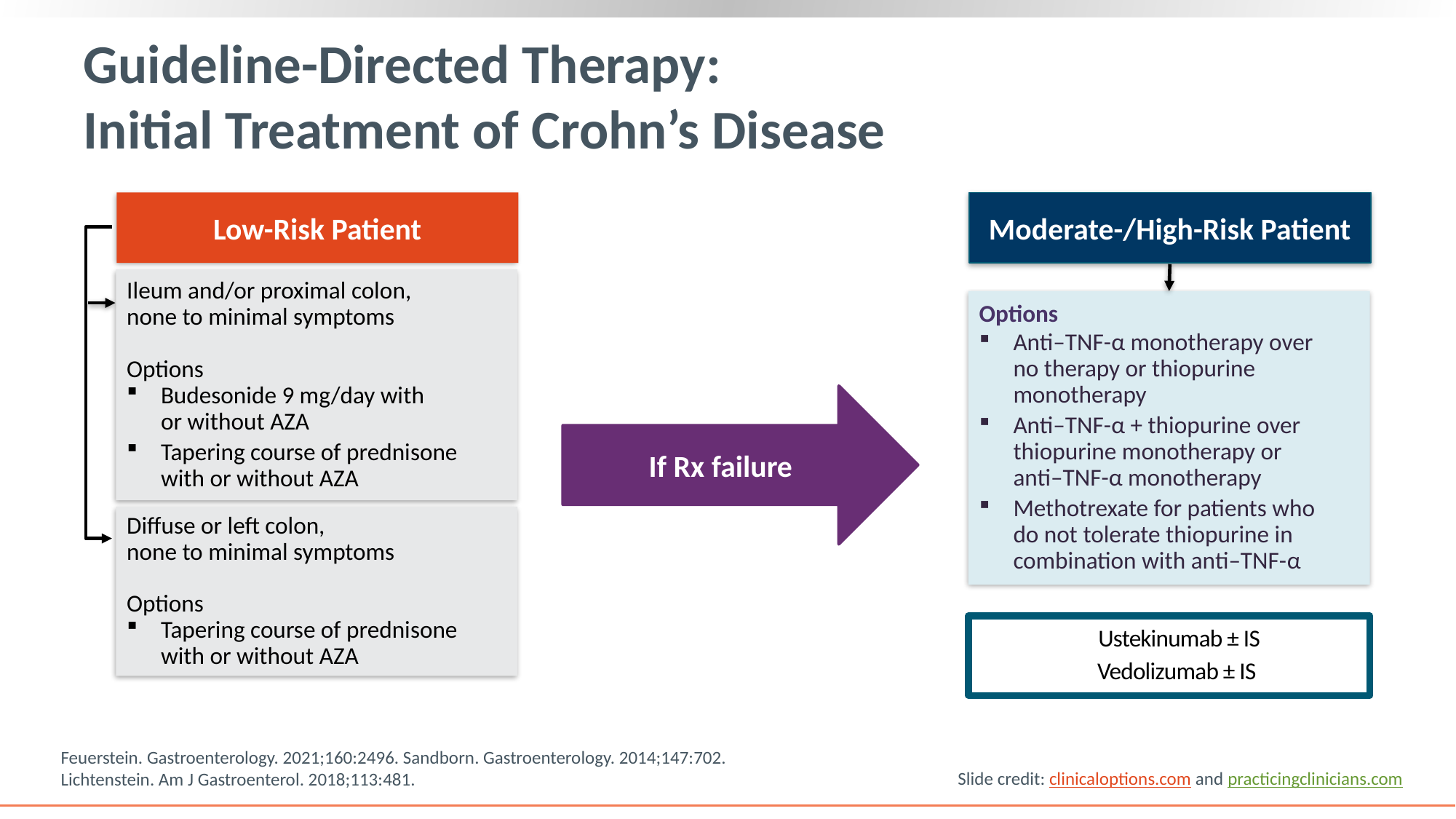

# Guideline-Directed Therapy: Initial Treatment of Crohn’s Disease
Low-Risk Patient
Moderate-/High-Risk Patient

Ileum and/or proximal colon,
none to minimal symptoms

Options
Budesonide 9 mg/day with
or without AZA
Tapering course of prednisone with or without AZA
Options
Anti–TNF-α monotherapy over
no therapy or thiopurine monotherapy
Anti–TNF-α + thiopurine over thiopurine monotherapy or
anti–TNF-α monotherapy
Methotrexate for patients who
do not tolerate thiopurine in combination with anti–TNF-α
If Rx failure
Diffuse or left colon,
none to minimal symptoms

Options
Tapering course of prednisone with or without AZA
    Ustekinumab ± IS
   Vedolizumab ± IS
Feuerstein. Gastroenterology. 2021;160:2496. Sandborn. Gastroenterology. 2014;147:702.
Lichtenstein. Am J Gastroenterol. 2018;113:481.
Slide credit: clinicaloptions.com and practicingclinicians.com